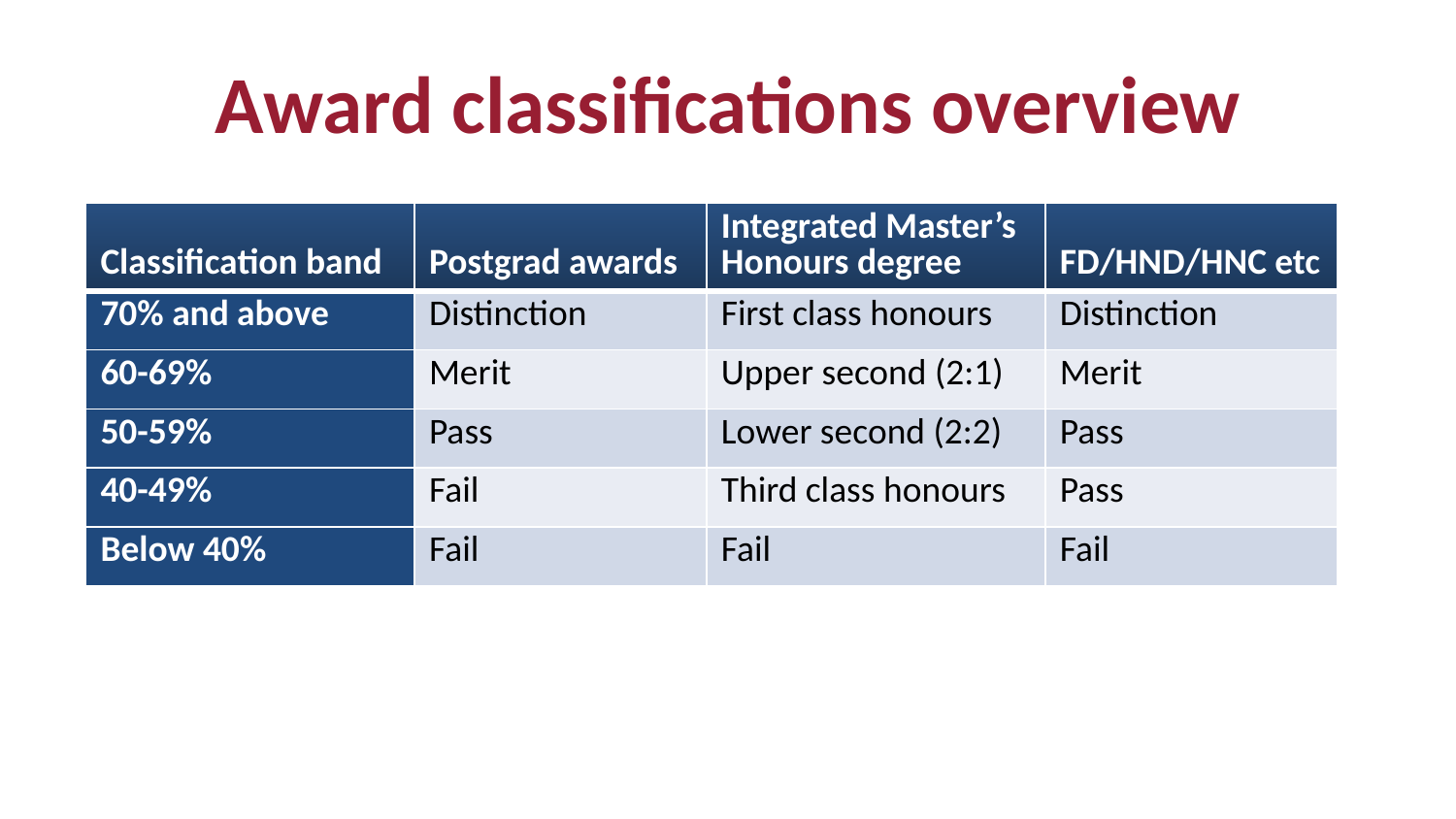

# Award classifications overview
| Classification band | Postgrad awards | Integrated Master’s Honours degree | FD/HND/HNC etc |
| --- | --- | --- | --- |
| 70% and above | Distinction | First class honours | Distinction |
| 60-69% | Merit | Upper second (2:1) | Merit |
| 50-59% | Pass | Lower second (2:2) | Pass |
| 40-49% | Fail | Third class honours | Pass |
| Below 40% | Fail | Fail | Fail |